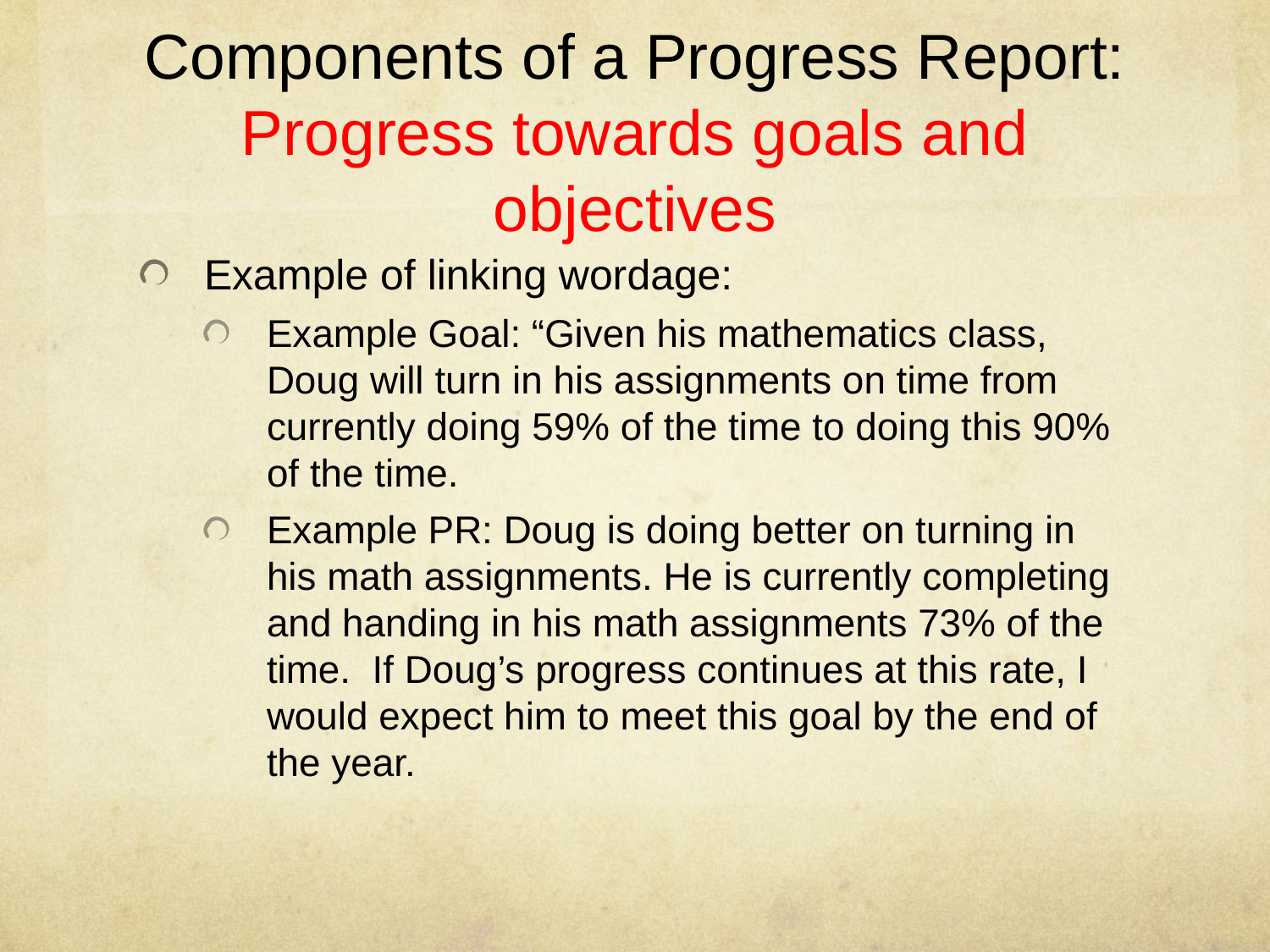

# Components of a Progress Report: Progress towards goals and objectives
Example of linking wordage:
Example Goal: “Given his mathematics class, Doug will turn in his assignments on time from currently doing 59% of the time to doing this 90% of the time.
Example PR: Doug is doing better on turning in his math assignments. He is currently completing and handing in his math assignments 73% of the time.  If Doug’s progress continues at this rate, I would expect him to meet this goal by the end of the year.